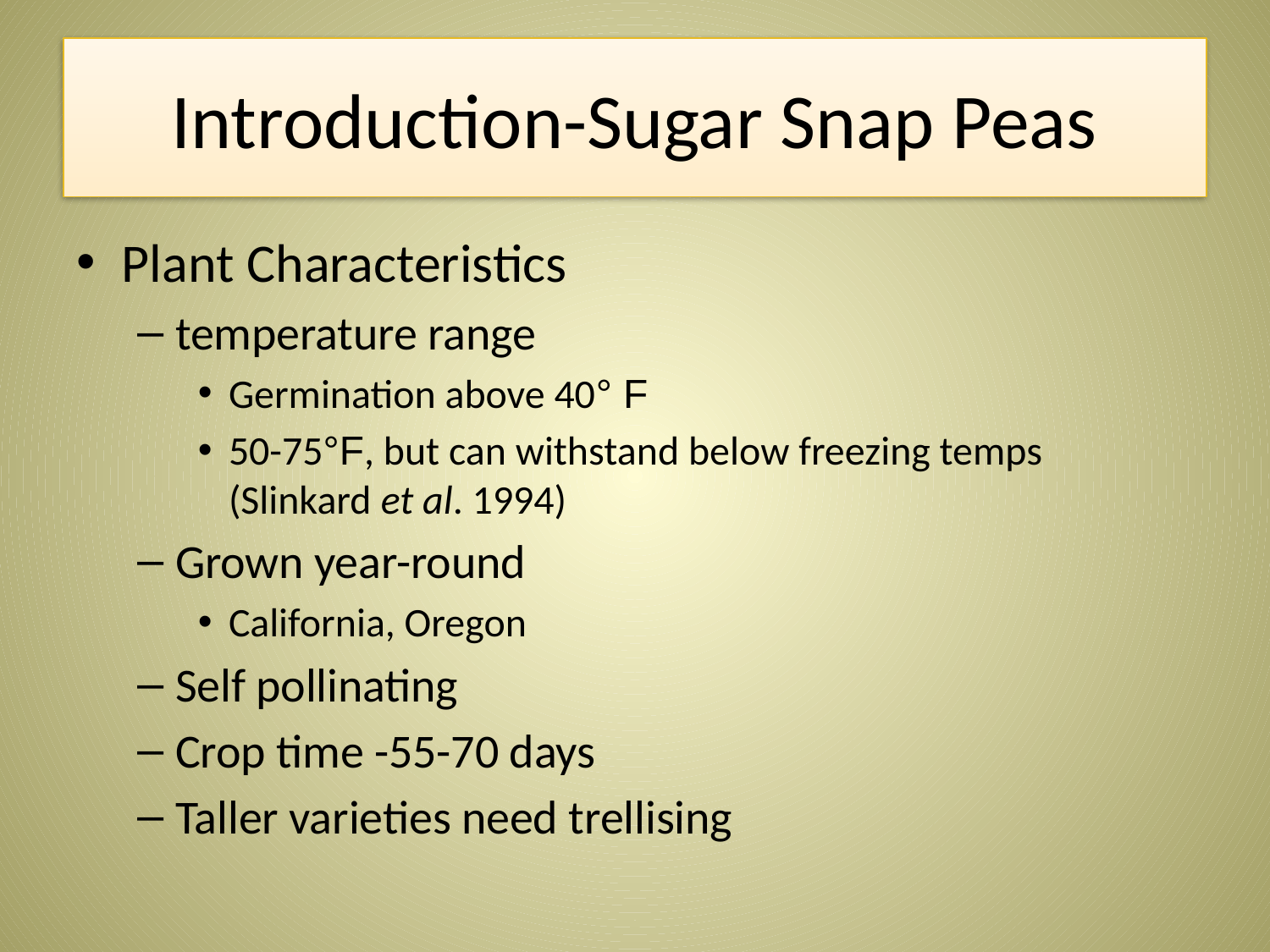

# Introduction-Sugar Snap Peas
Plant Characteristics
temperature range
Germination above 40° F
50-75°F, but can withstand below freezing temps (Slinkard et al. 1994)
Grown year-round
California, Oregon
Self pollinating
Crop time -55-70 days
Taller varieties need trellising